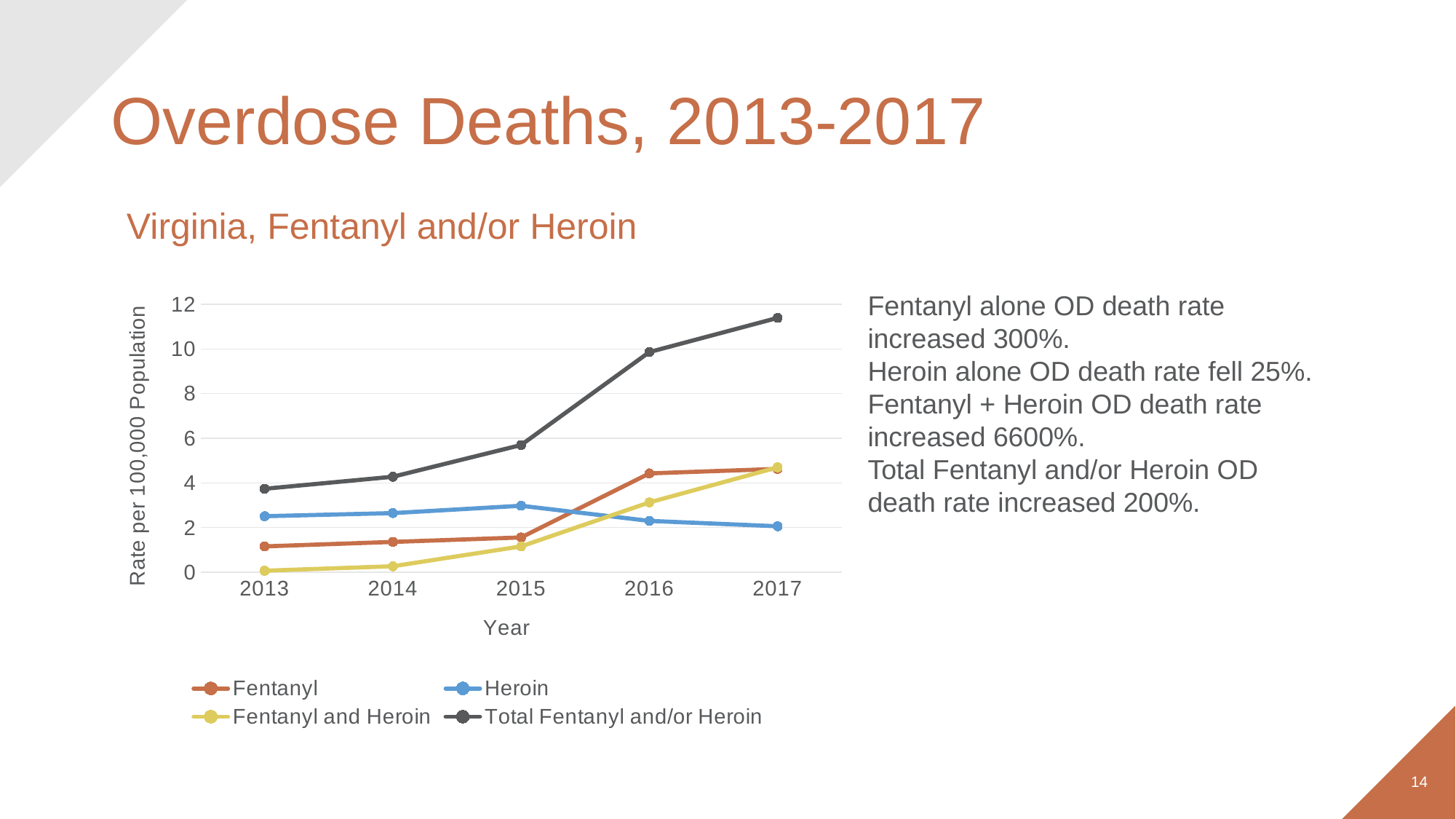

# Overdose Deaths, 2013-2017
 Virginia, Fentanyl and/or Heroin

### Chart

| Category | Fentanyl | Heroin | Fentanyl and Heroin | Total Fentanyl and/or Heroin |
|---|---|---|---|---|
| 2013 | 1.16 | 2.51 | 0.07 | 3.7399999999999998 |
| 2014 | 1.36 | 2.65 | 0.27 | 4.279999999999999 |
| 2015 | 1.56 | 2.98 | 1.16 | 5.7 |
| 2016 | 4.43 | 2.3 | 3.13 | 9.86 |
| 2017 | 4.63 | 2.06 | 4.7 | 11.39 |
Fentanyl alone OD death rate increased 300%.
Heroin alone OD death rate fell 25%.
Fentanyl + Heroin OD death rate increased 6600%.
Total Fentanyl and/or Heroin OD death rate increased 200%.
14